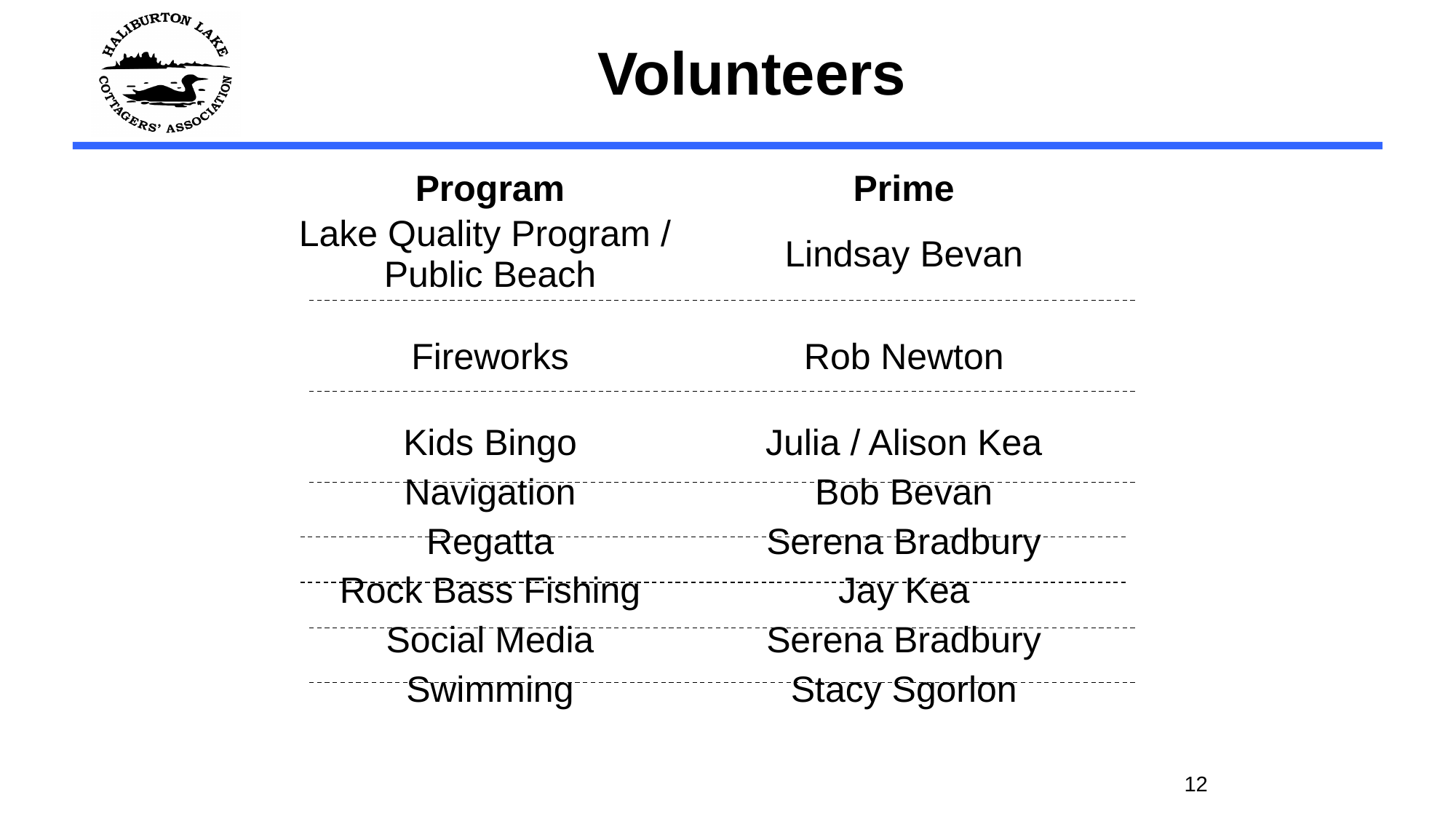

# Volunteers
| Program | Prime |
| --- | --- |
| Lake Quality Program / Public Beach | Lindsay Bevan |
| Fireworks | Rob Newton |
| Kids Bingo | Julia / Alison Kea |
| Navigation | Bob Bevan |
| Regatta | Serena Bradbury |
| Rock Bass Fishing | Jay Kea |
| Social Media | Serena Bradbury |
| Swimming | Stacy Sgorlon |
|  |  |
12